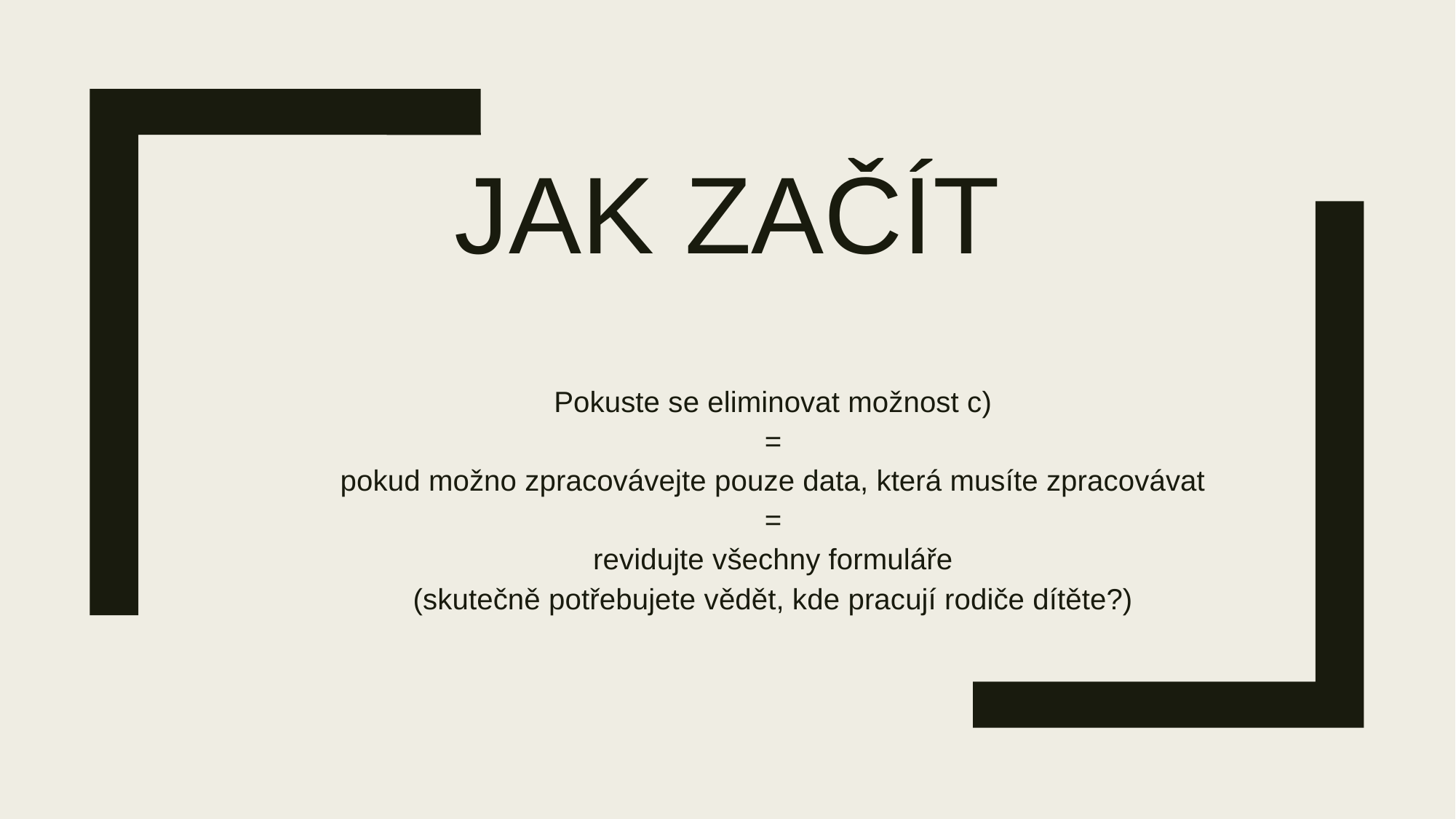

# Jak začít
Pokuste se eliminovat možnost c)
=
pokud možno zpracovávejte pouze data, která musíte zpracovávat
=
revidujte všechny formuláře
(skutečně potřebujete vědět, kde pracují rodiče dítěte?)